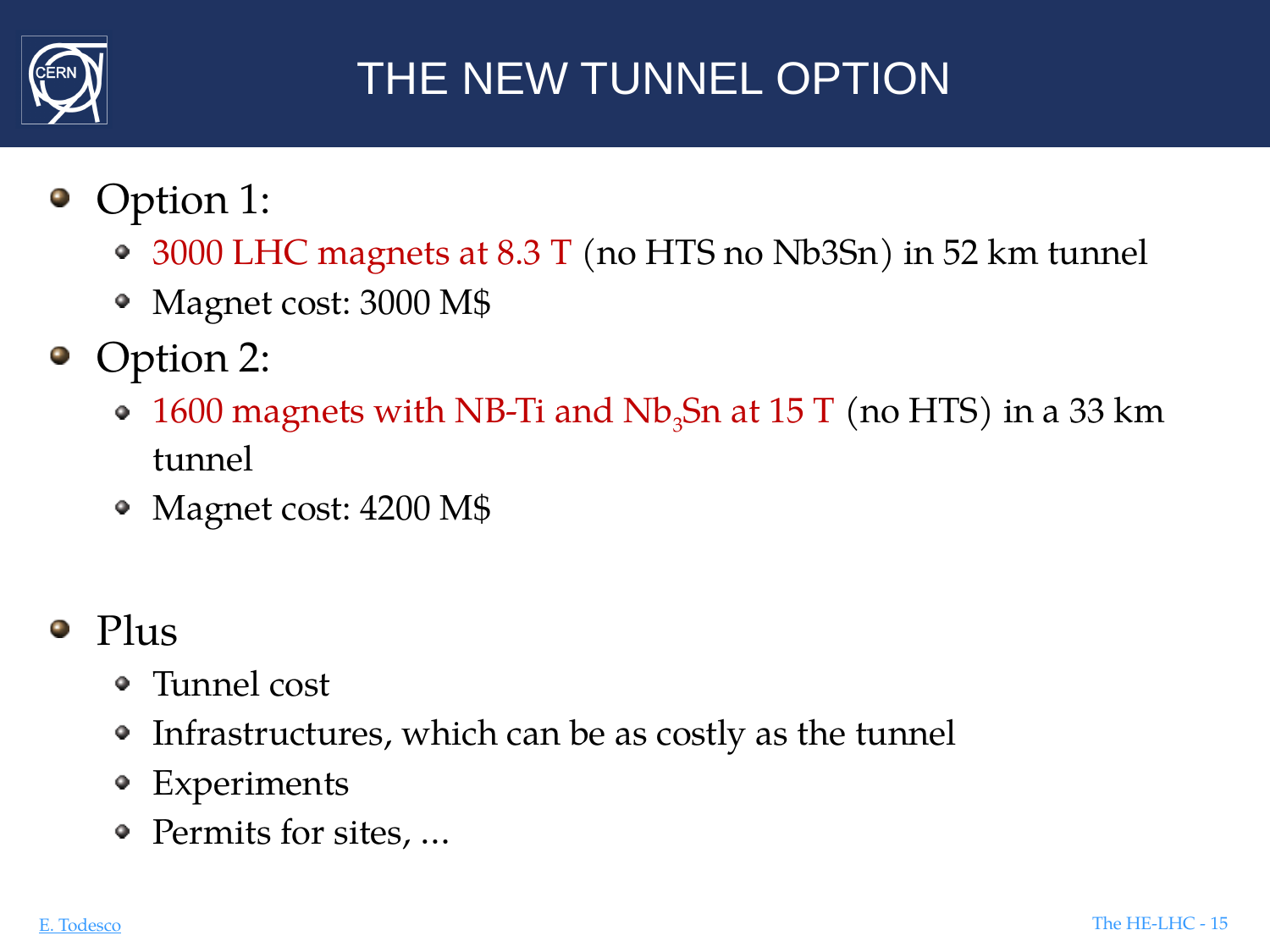

# THE NEW TUNNEL OPTION
Option 1:
3000 LHC magnets at 8.3 T (no HTS no Nb3Sn) in 52 km tunnel
Magnet cost: 3000 M$
Option 2:
1600 magnets with NB-Ti and Nb3Sn at 15 T (no HTS) in a 33 km tunnel
Magnet cost: 4200 M$

Plus
Tunnel cost
Infrastructures, which can be as costly as the tunnel
Experiments
Permits for sites, …
The HE-LHC - 15